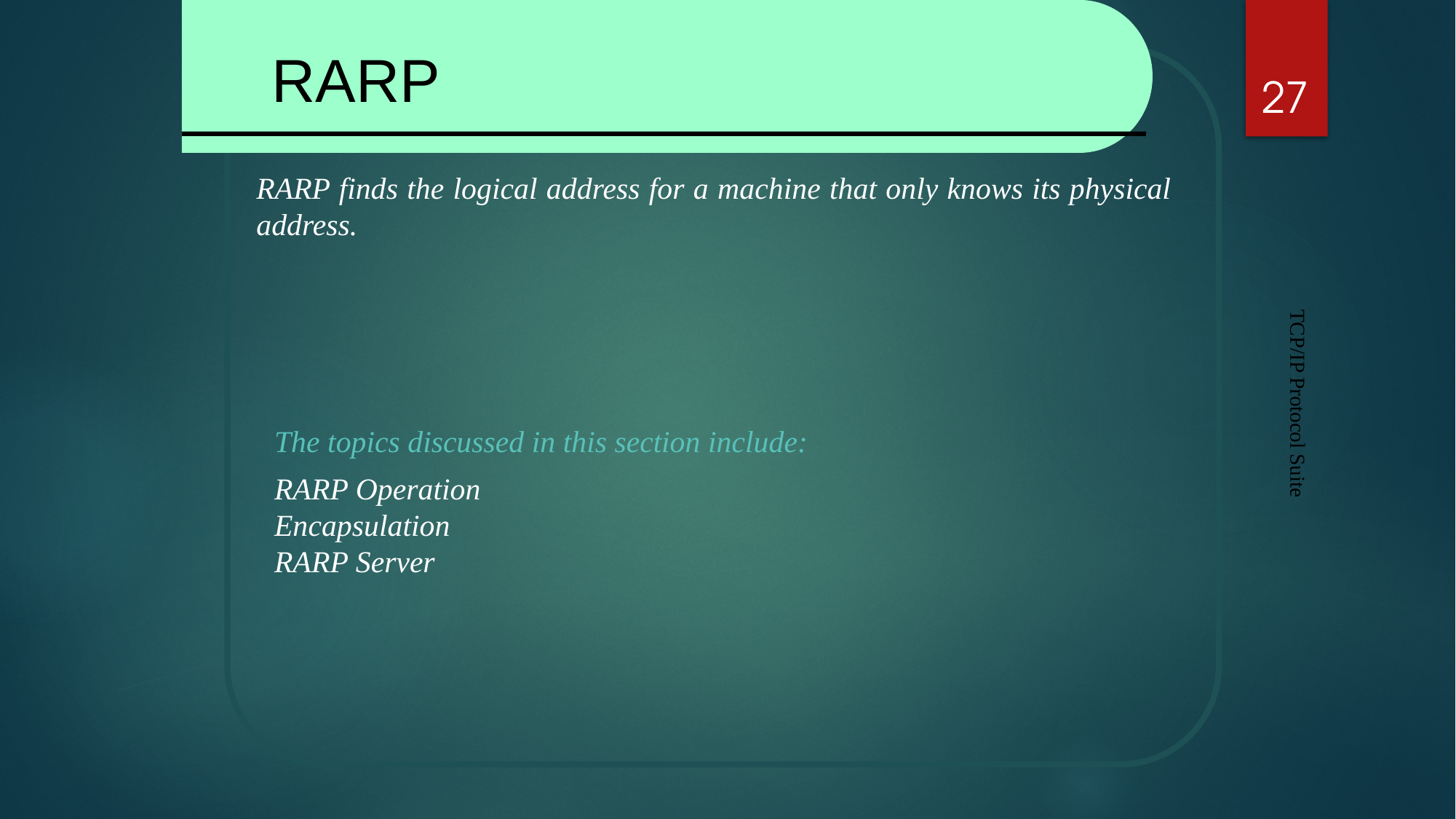

27
   RARP
RARP finds the logical address for a machine that only knows its physical address.
TCP/IP Protocol Suite
The topics discussed in this section include:
RARP Operation
Encapsulation
RARP Server